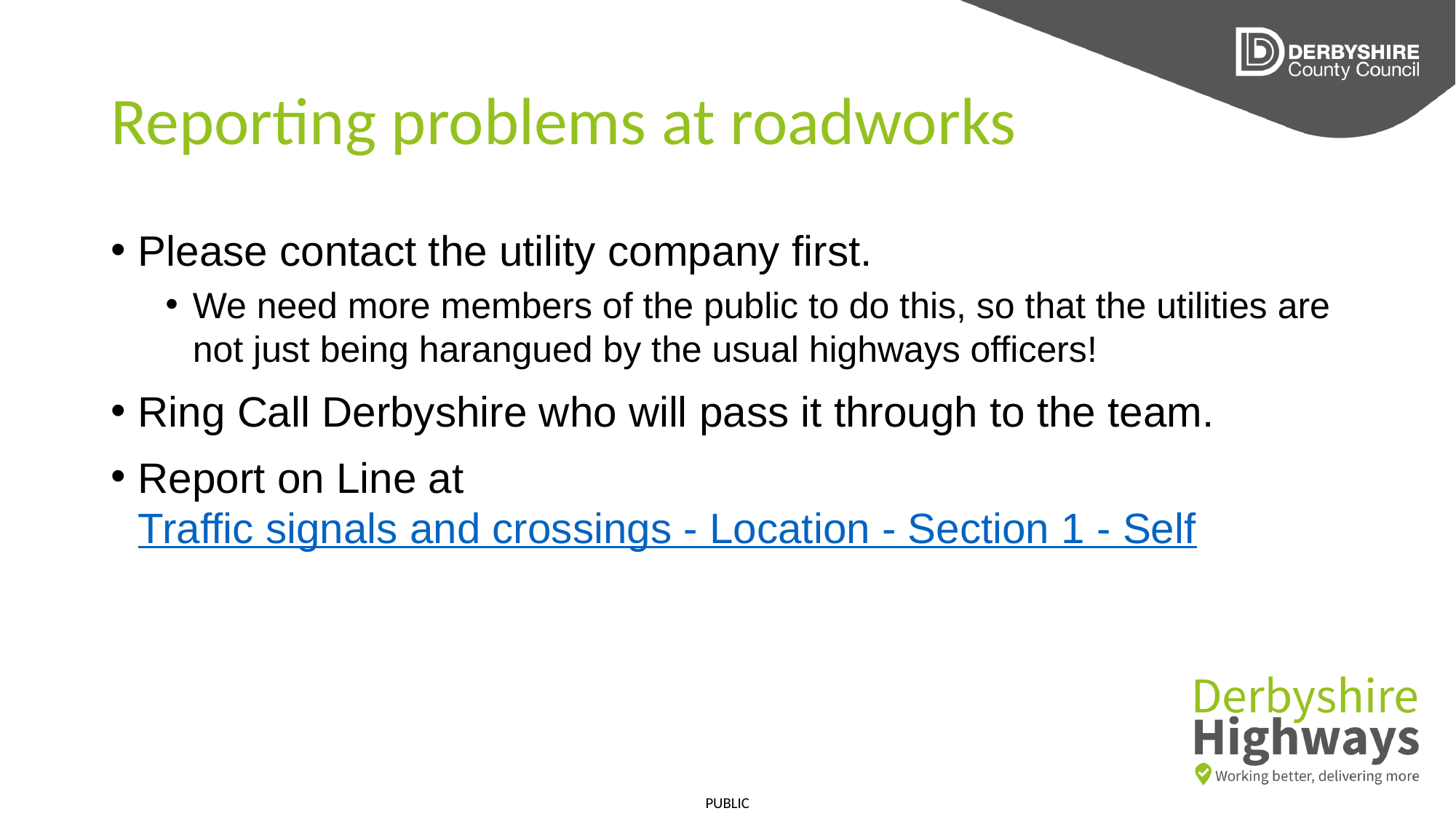

# Reporting problems at roadworks
Please contact the utility company first.
We need more members of the public to do this, so that the utilities are not just being harangued by the usual highways officers!
Ring Call Derbyshire who will pass it through to the team.
Report on Line at Traffic signals and crossings - Location - Section 1 - Self